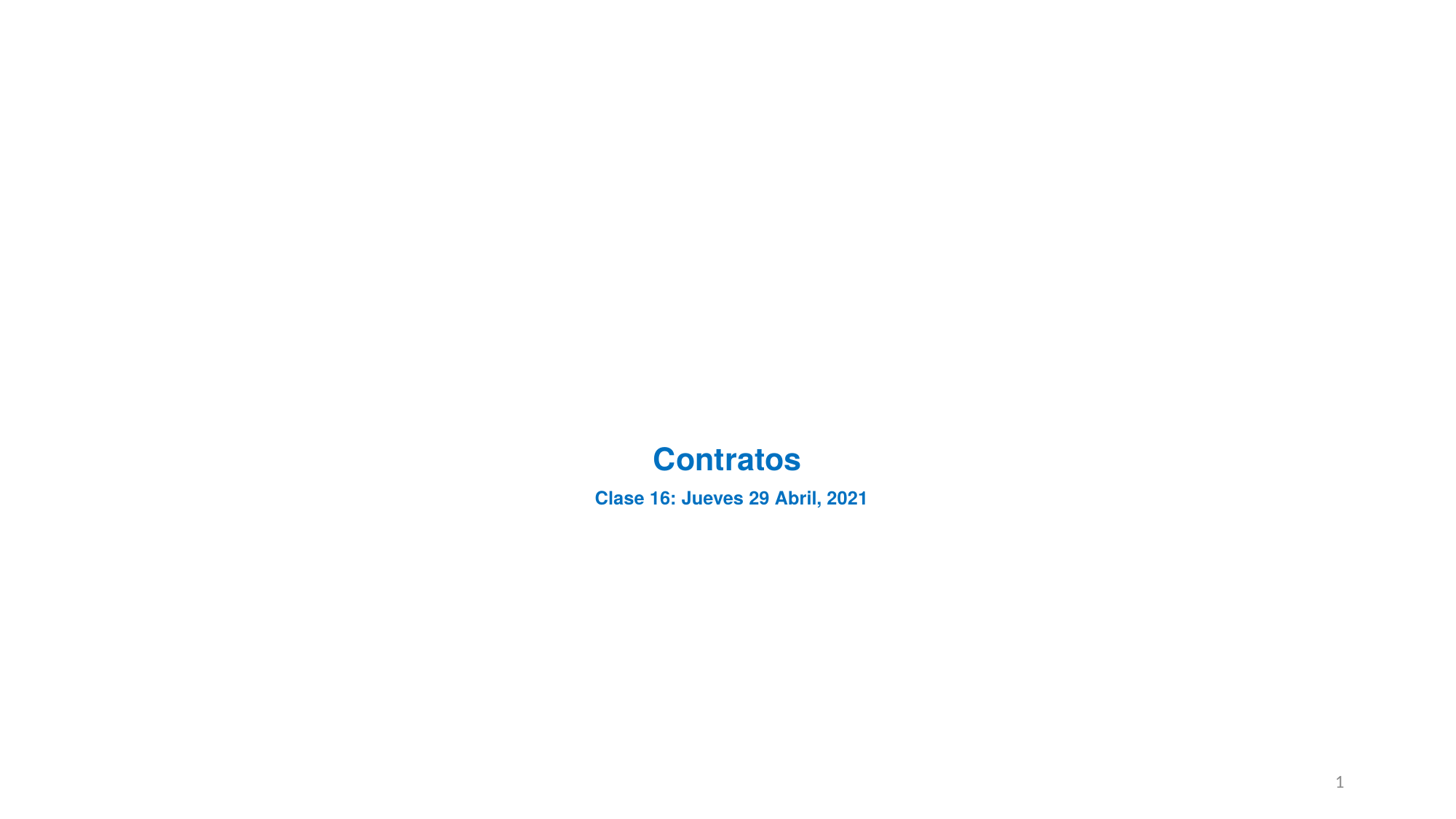

# Contratos Clase 16: Jueves 29 Abril, 2021
1